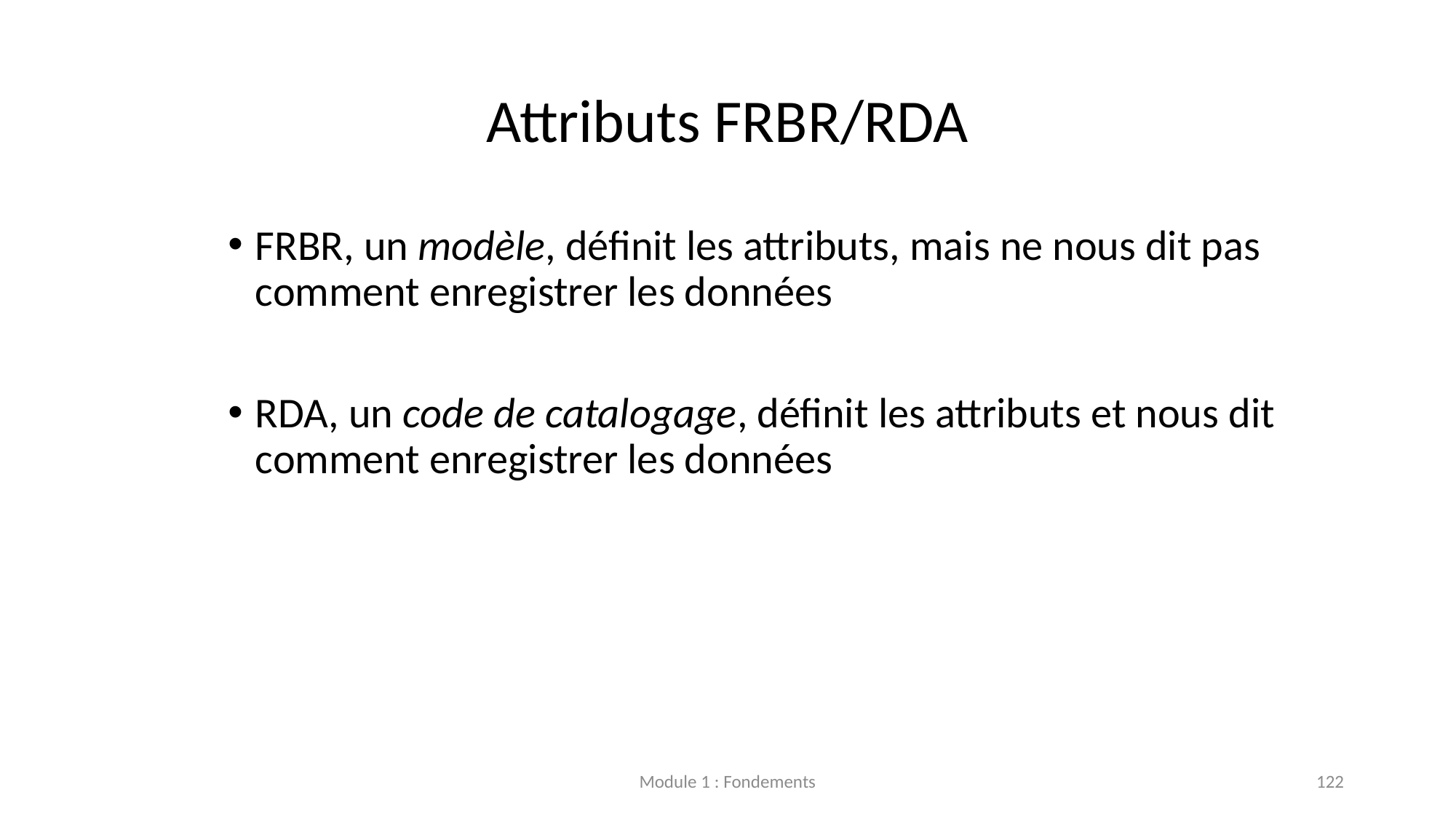

# Attributs FRBR/RDA
FRBR, un modèle, définit les attributs, mais ne nous dit pas comment enregistrer les données

RDA, un code de catalogage, définit les attributs et nous dit comment enregistrer les données
Module 1 : Fondements
122